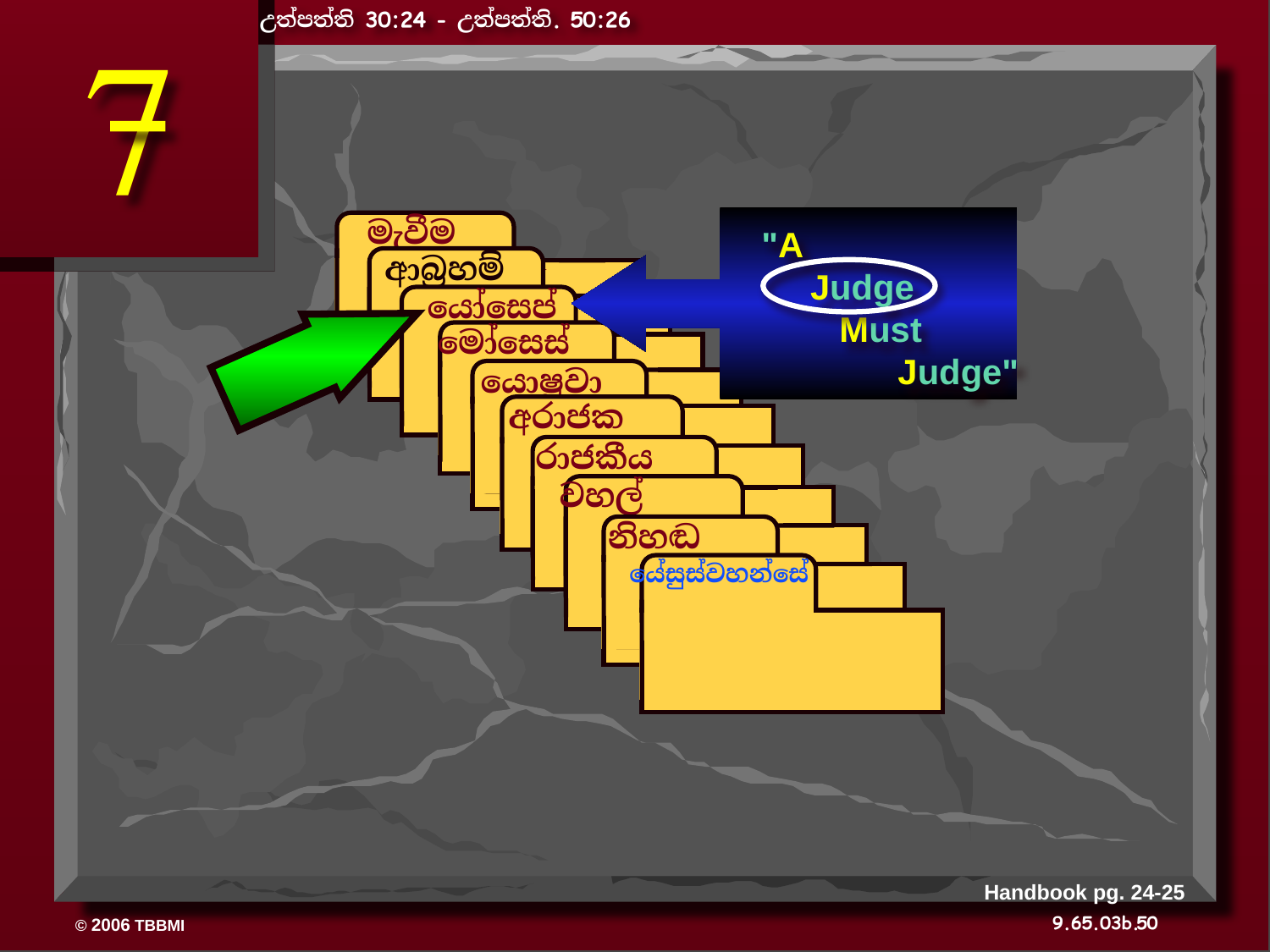

උත්පත්ති 30:24 - උත්පත්ති. 50:26
7

මැවීම
ABRAHAM

ආබ්‍රහම්
ABRAHAM

යෝසෙප්

ABRAHAM

මෝසෙස්

   යොෂුවා

අරාජක

   රාජකීය

   වහල්

   නිහඬ

යේසුස්වහන්සේ

"A
     Judge
        Must         
              Judge"

Handbook pg. 24-25

50